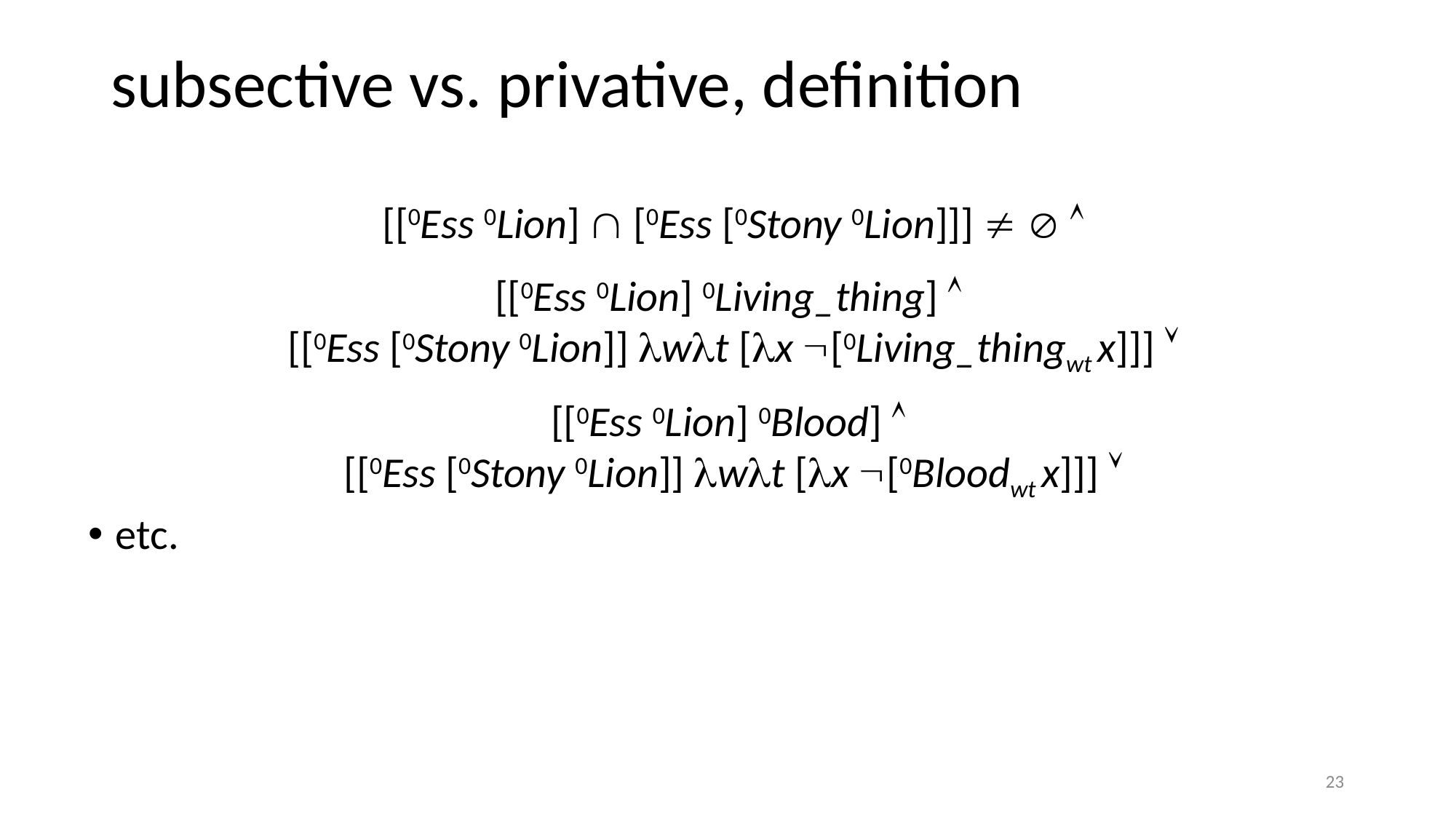

# subsective vs. privative, definition
[[0Ess 0Lion] ∩ [0Ess [0Stony 0Lion]]] ≠ ∅ ∧
[[0Ess 0Lion] 0Living_thing] ∧
[[0Ess [0Stony 0Lion]] λwλt [λx ¬[0Living_thingwt x]]] ∨
[[0Ess 0Lion] 0Blood] ∧
[[0Ess [0Stony 0Lion]] λwλt [λx ¬[0Bloodwt x]]] ∨
etc.

23